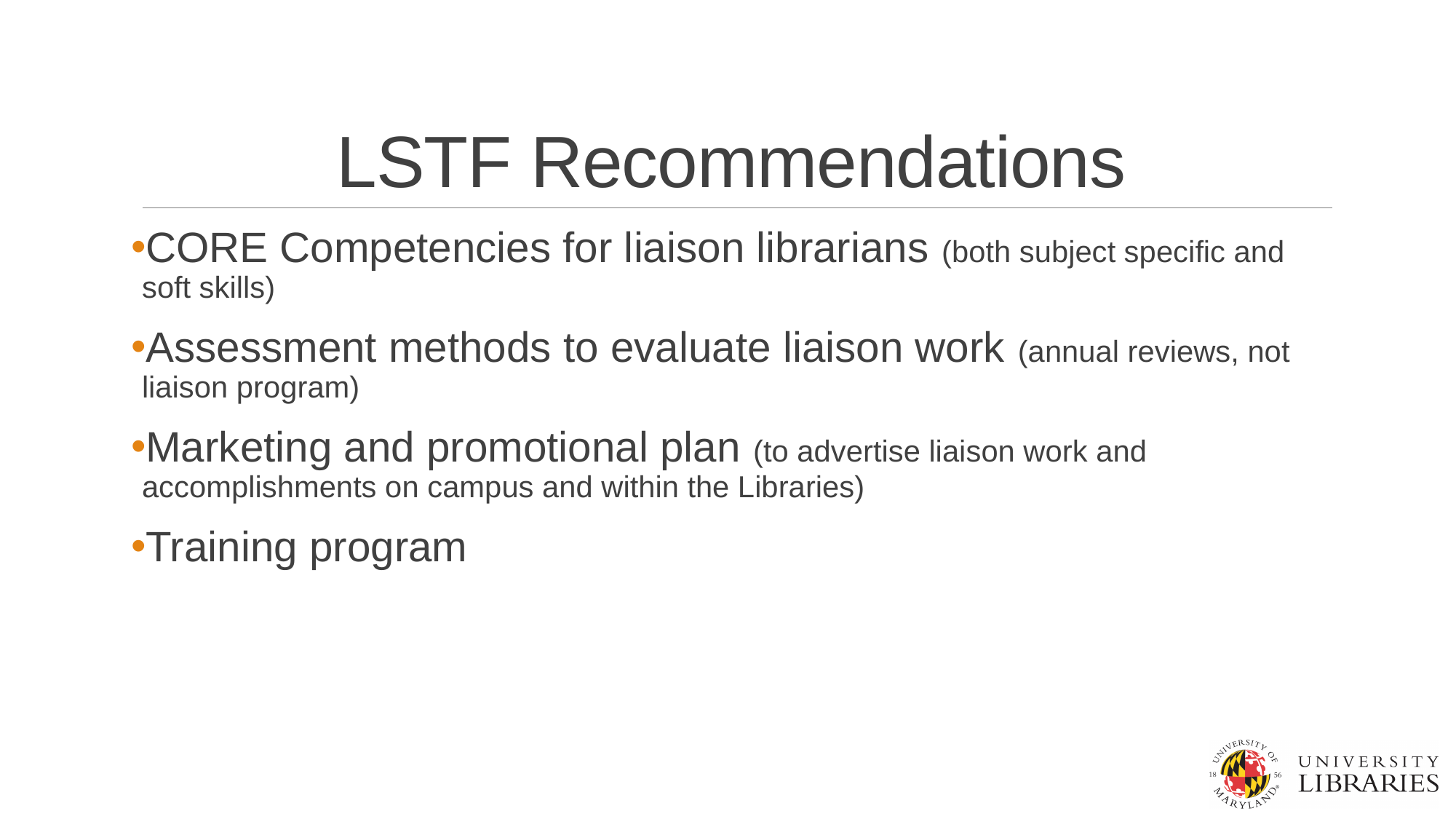

# LSTF Recommendations
CORE Competencies for liaison librarians (both subject specific and soft skills)
Assessment methods to evaluate liaison work (annual reviews, not liaison program)
Marketing and promotional plan (to advertise liaison work and accomplishments on campus and within the Libraries)
Training program